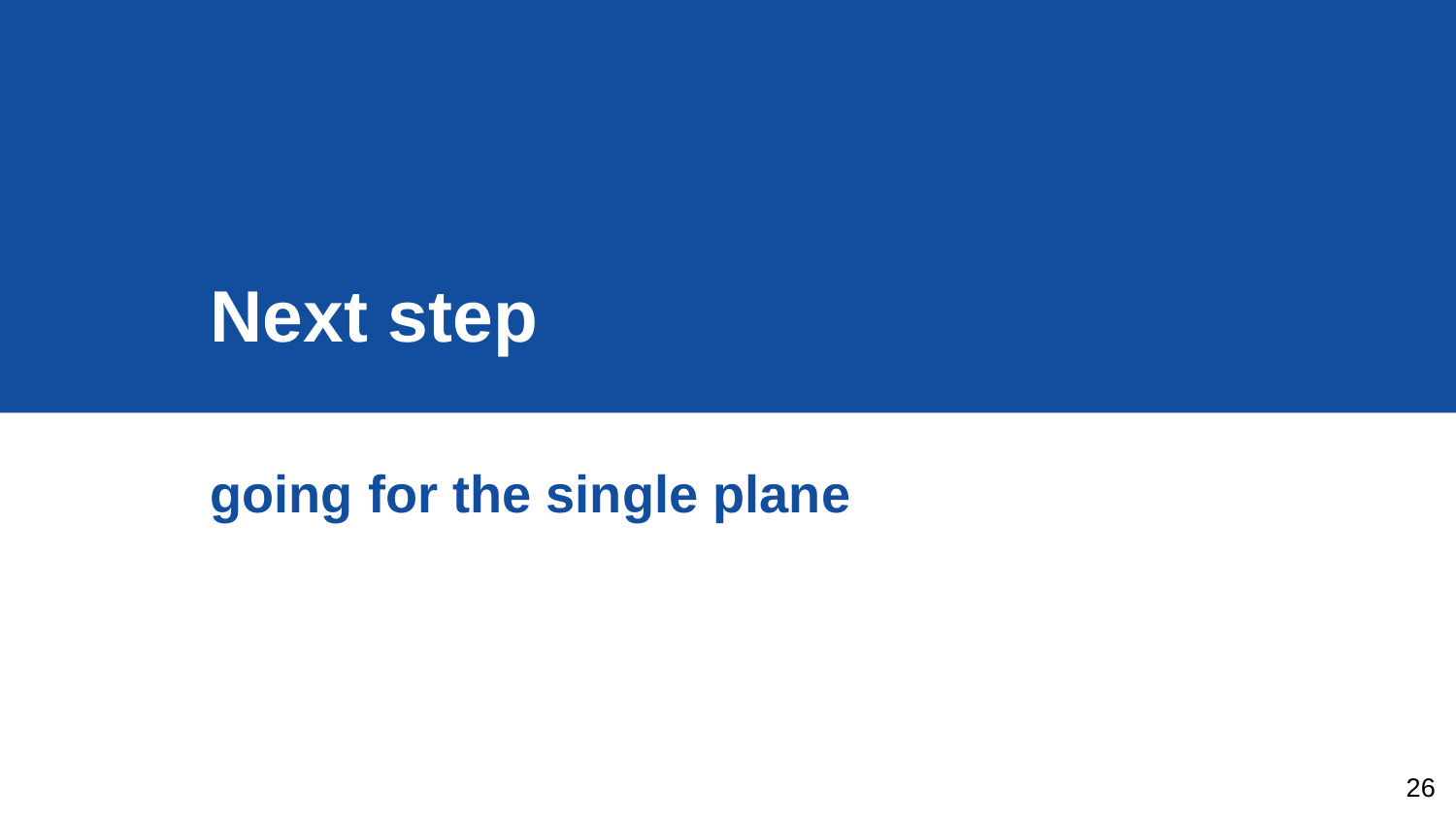

Next step
going for the single plane
26